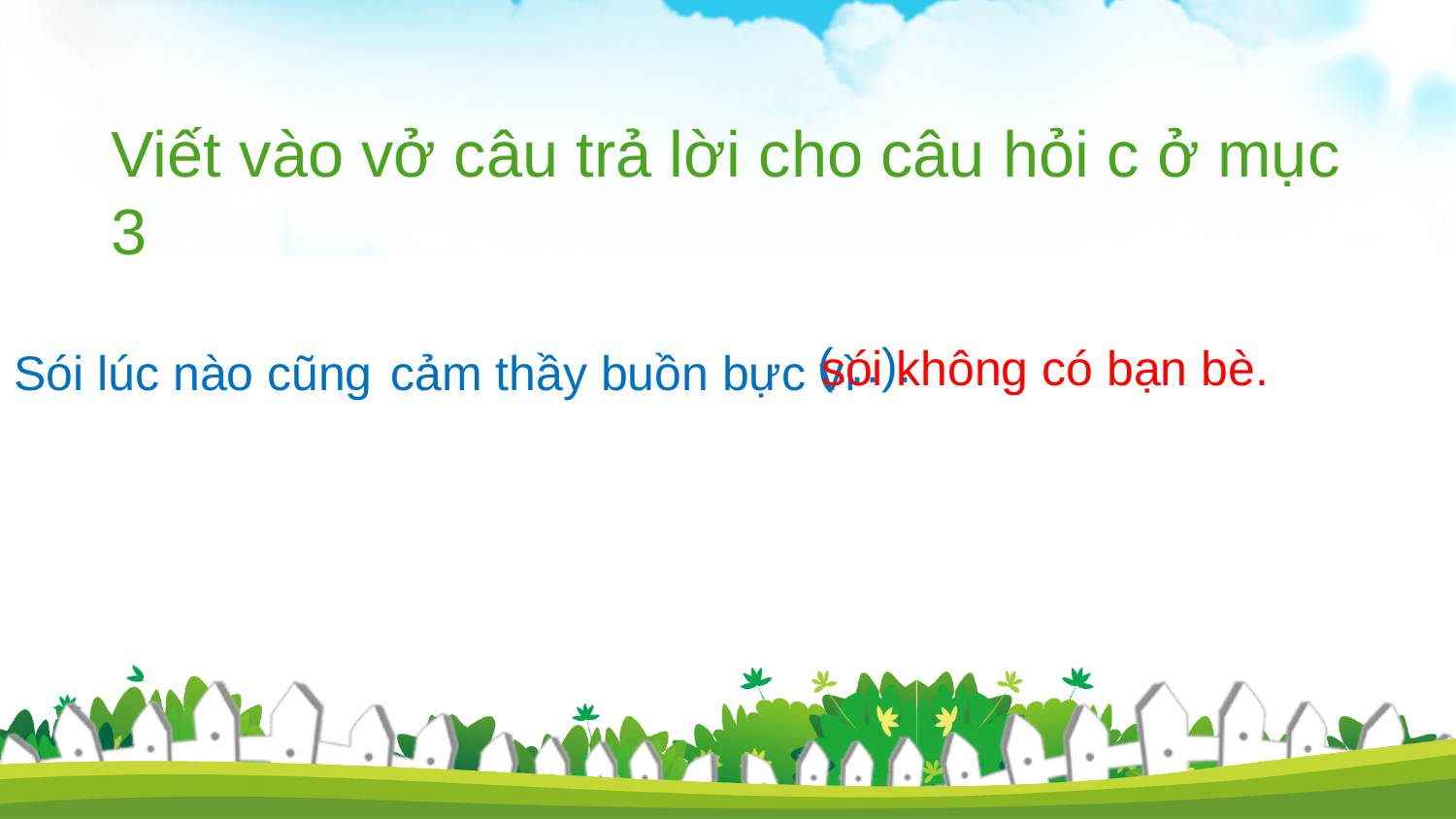

Viết vào vở câu trả lời cho câu hỏi c ở mục 3

Sói lúc nào cũng cảm thầy buồn bực vì
(…).
sói không có bạn bè.